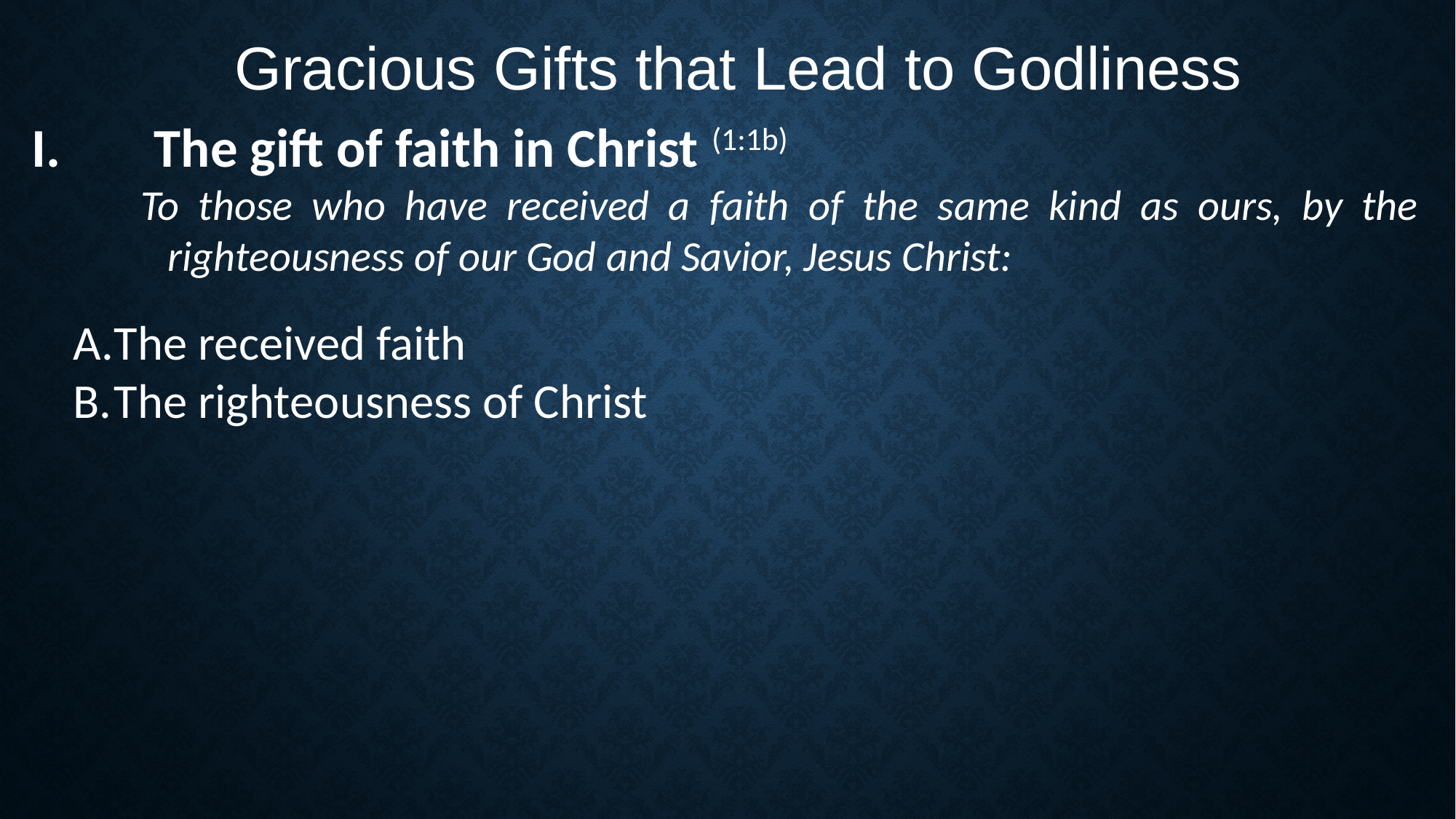

Gracious Gifts that Lead to Godliness
The gift of faith in Christ (1:1b)
To those who have received a faith of the same kind as ours, by the righteousness of our God and Savior, Jesus Christ:
The received faith
The righteousness of Christ